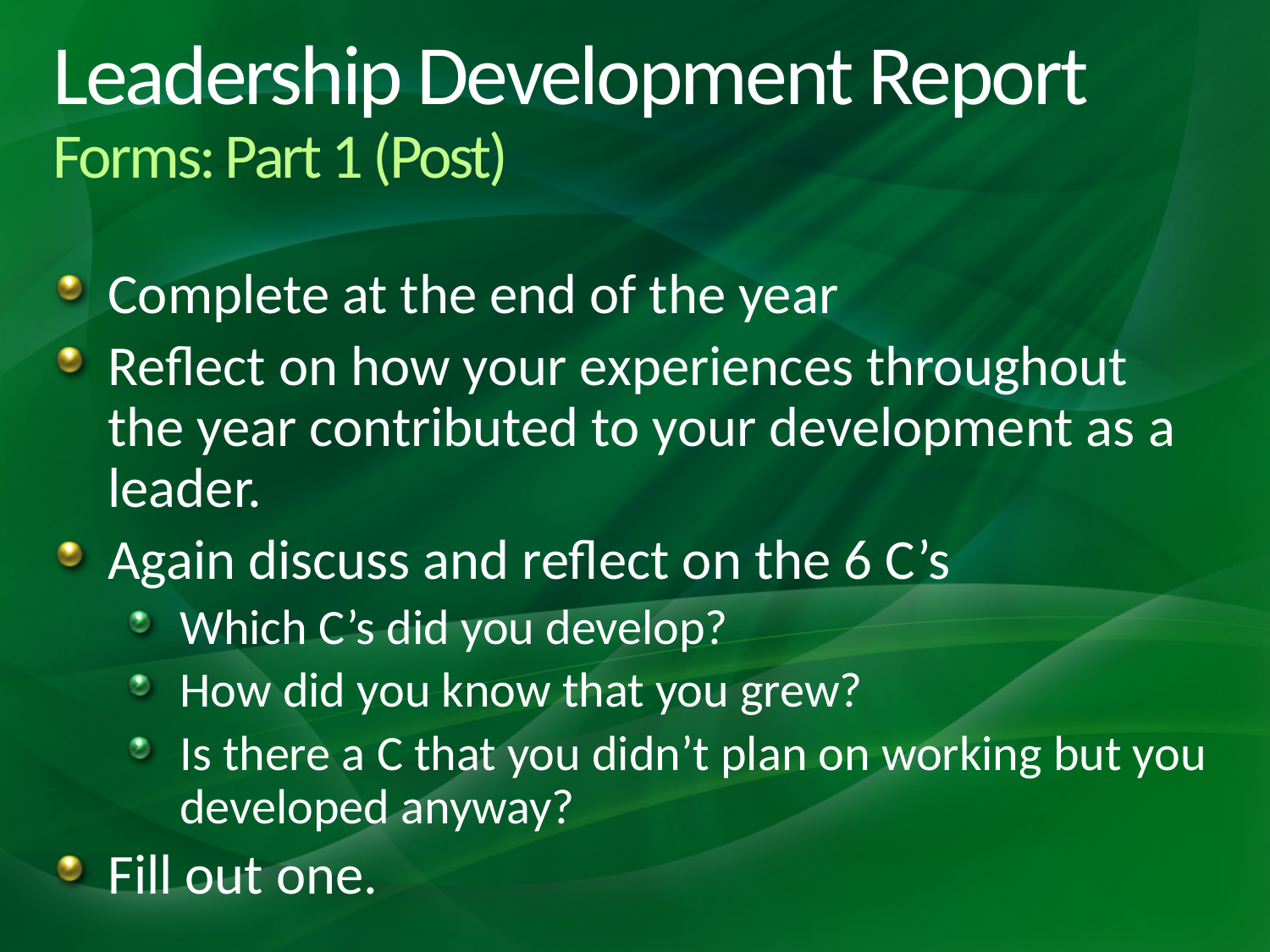

# Leadership Development Report Forms: Part 1 (Post)
Complete at the end of the year
Reflect on how your experiences throughout the year contributed to your development as a leader.
Again discuss and reflect on the 6 C’s
Which C’s did you develop?
How did you know that you grew?
Is there a C that you didn’t plan on working but you developed anyway?
Fill out one.